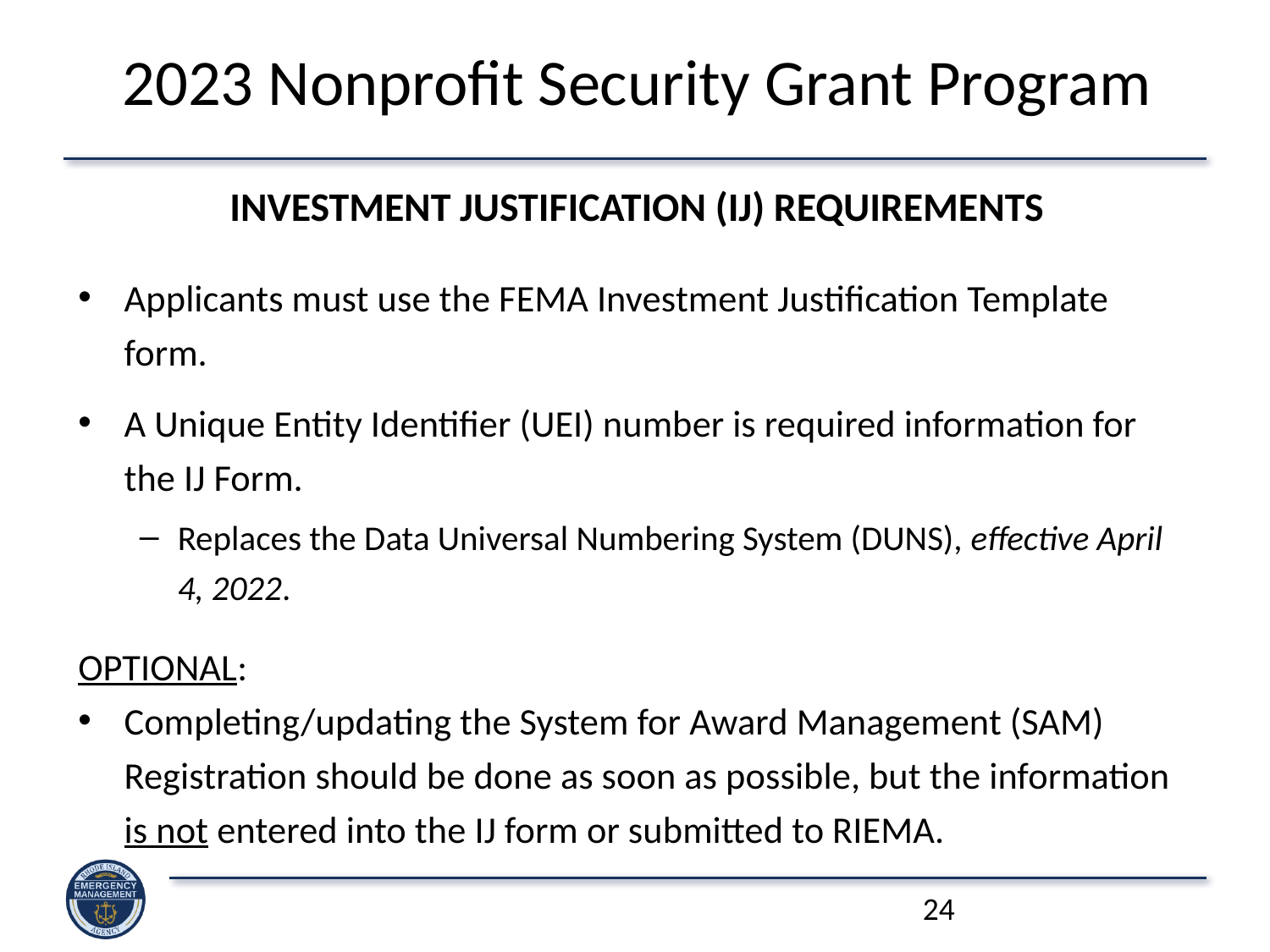

# 2023 Nonprofit Security Grant Program
INVESTMENT JUSTIFICATION (IJ) REQUIREMENTS

Applicants must use the FEMA Investment Justification Template form.
A Unique Entity Identifier (UEI) number is required information for the IJ Form.
Replaces the Data Universal Numbering System (DUNS), effective April 4, 2022.

OPTIONAL:
Completing/updating the System for Award Management (SAM) Registration should be done as soon as possible, but the information is not entered into the IJ form or submitted to RIEMA.

24